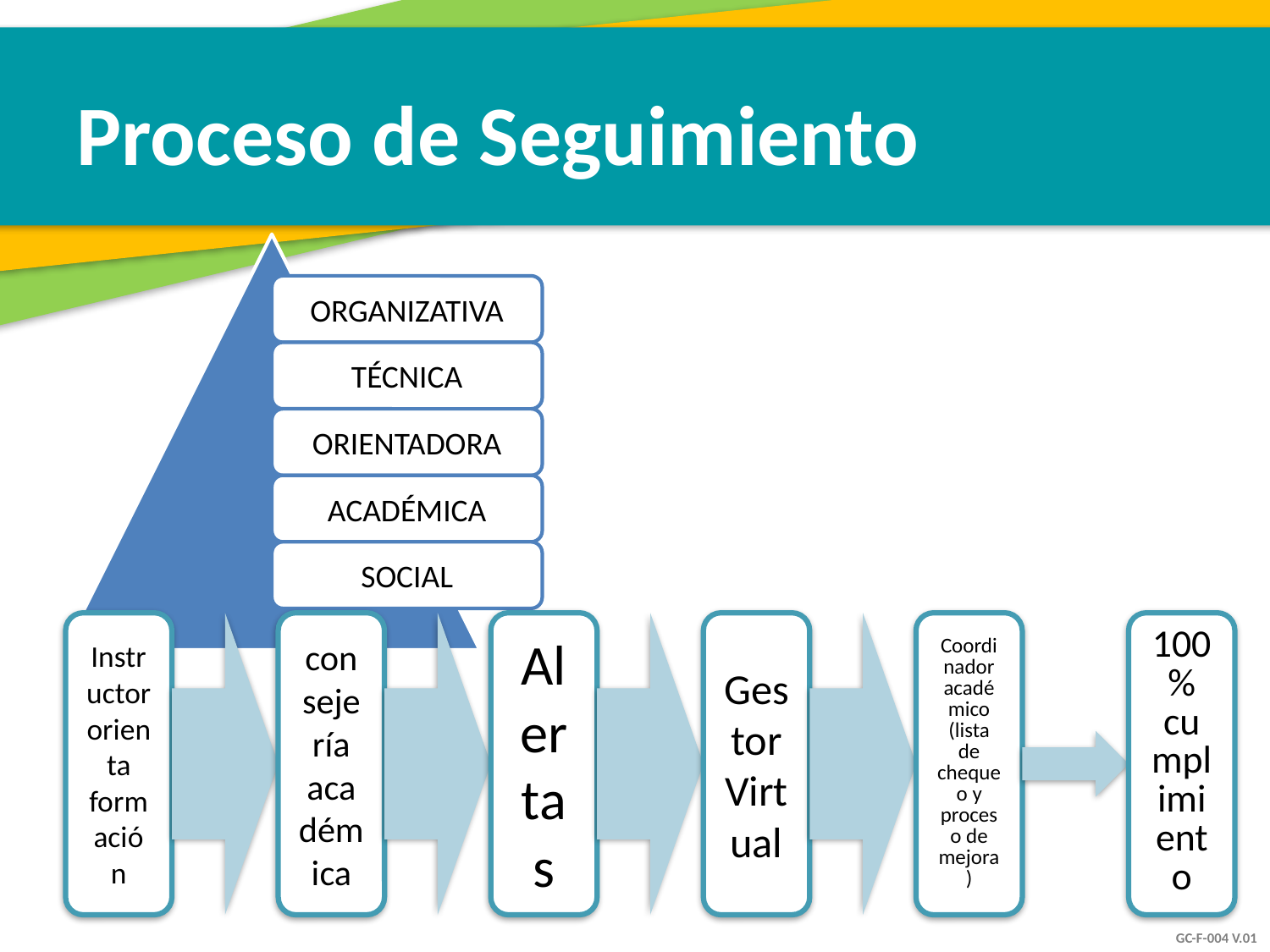

Proceso de Seguimiento
ORGANIZATIVA
TÉCNICA
ORIENTADORA
ACADÉMICA
SOCIAL
Instructor orienta formación
consejería académica
Alertas
Gestor Virtual
Coordinador académico (lista de chequeo y proceso de mejora)
100% cumplimiento